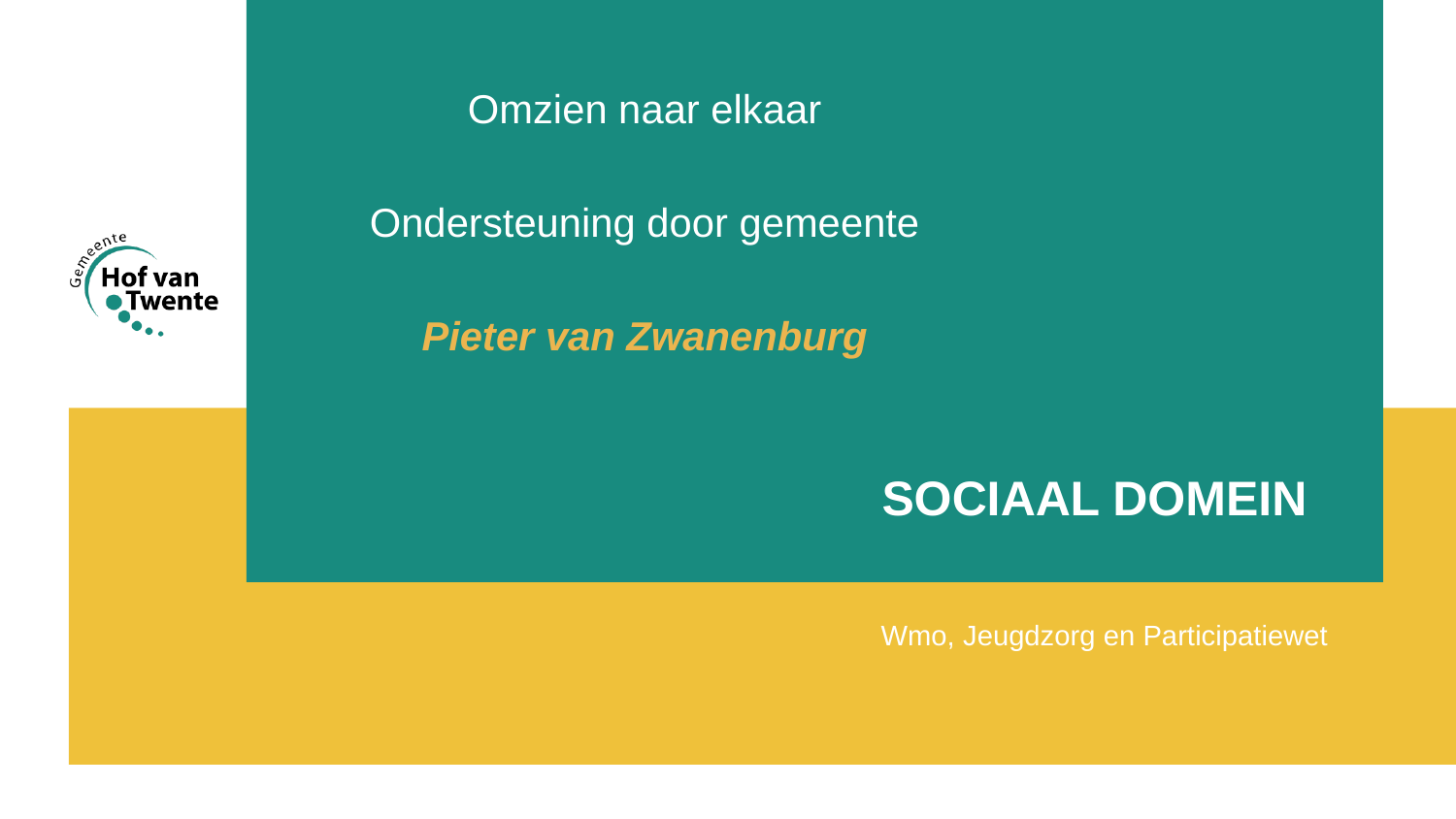

Omzien naar elkaar

Ondersteuning door gemeente

Pieter van Zwanenburg
# SOCIAAL DOMEIN
Wmo, Jeugdzorg en Participatiewet